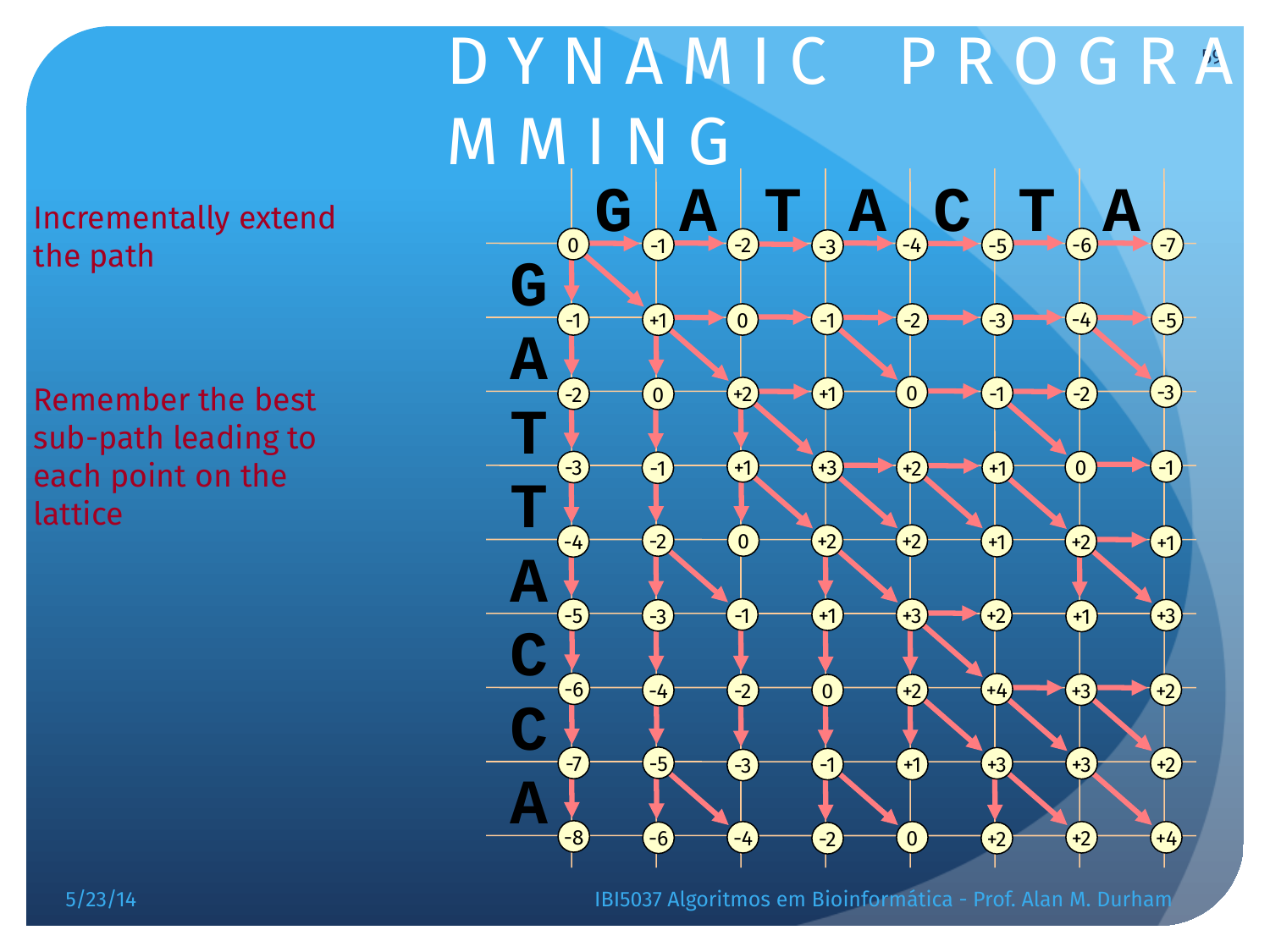

# D Y N A M I C    P R O G R A M M I N G
59

G
A
T
A
C
T
A
Incrementally extend the path
0
-6
-2
-4
-7
-1
-5
-3
-4
-1
-5
-1
0
-2
-3
+1
-3
0
+2
-1
+1
-2
-2
0
+1
-1
-3
+3
0
+2
-1
+1
-2
0
+2
+2
+1
+2
-4
+1
-1
-5
+1
+3
+2
+3
-3
+1
-6
+4
+3
+2
-4
-2
0
+2
-5
-7
+3
+3
+2
-1
+1
-3
-8
-4
0
+2
+4
-6
-2
+2

G

A

Remember the best sub-path leading to each point on the lattice

T

T

A

C

C

A

5/23/14
IBI5037 Algoritmos em Bioinformática - Prof. Alan M. Durham